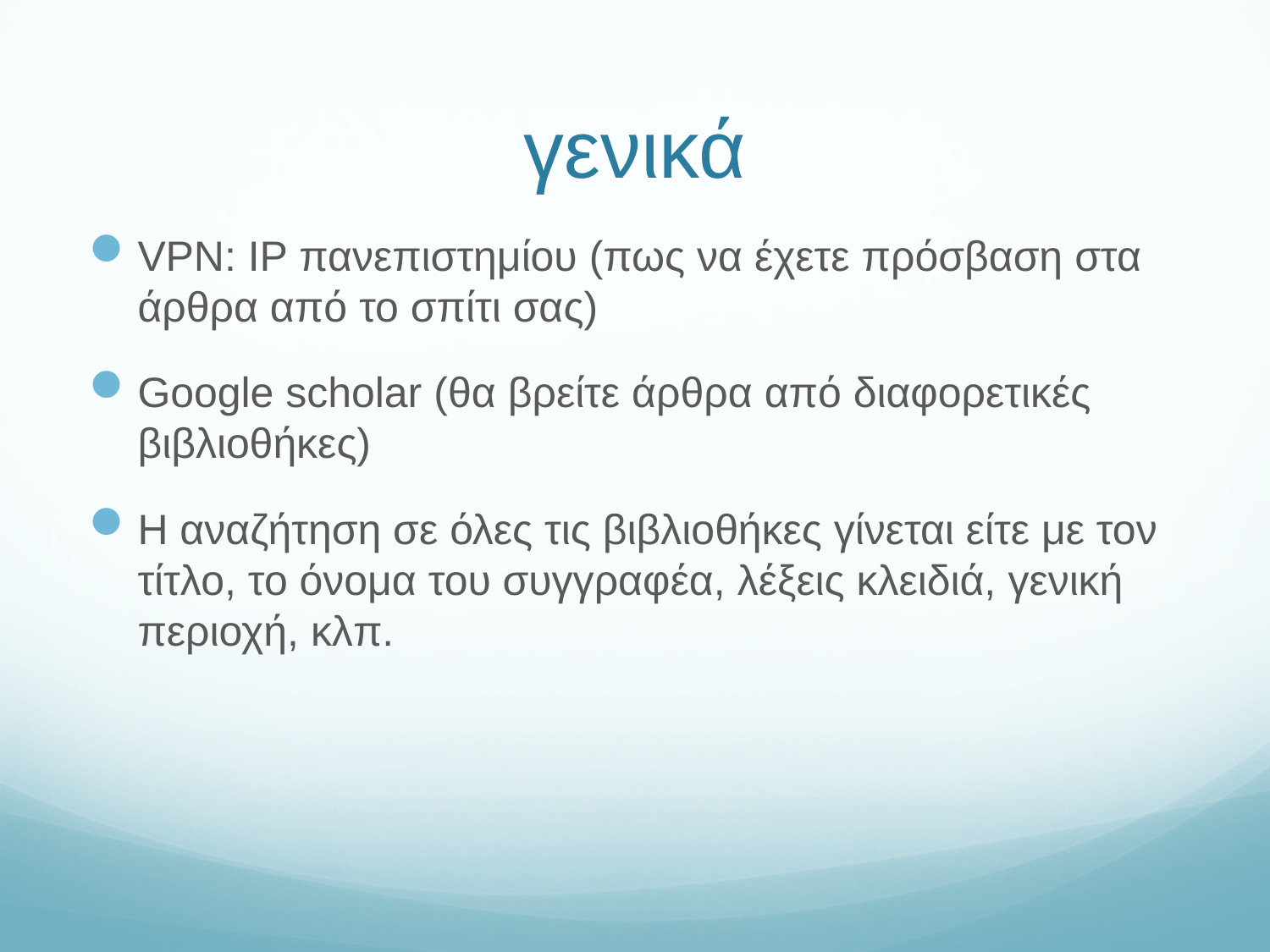

# γενικά
VPN: IP πανεπιστημίου (πως να έχετε πρόσβαση στα άρθρα από το σπίτι σας)
Google scholar (θα βρείτε άρθρα από διαφορετικές βιβλιοθήκες)
Η αναζήτηση σε όλες τις βιβλιοθήκες γίνεται είτε με τον τίτλο, το όνομα του συγγραφέα, λέξεις κλειδιά, γενική περιοχή, κλπ.